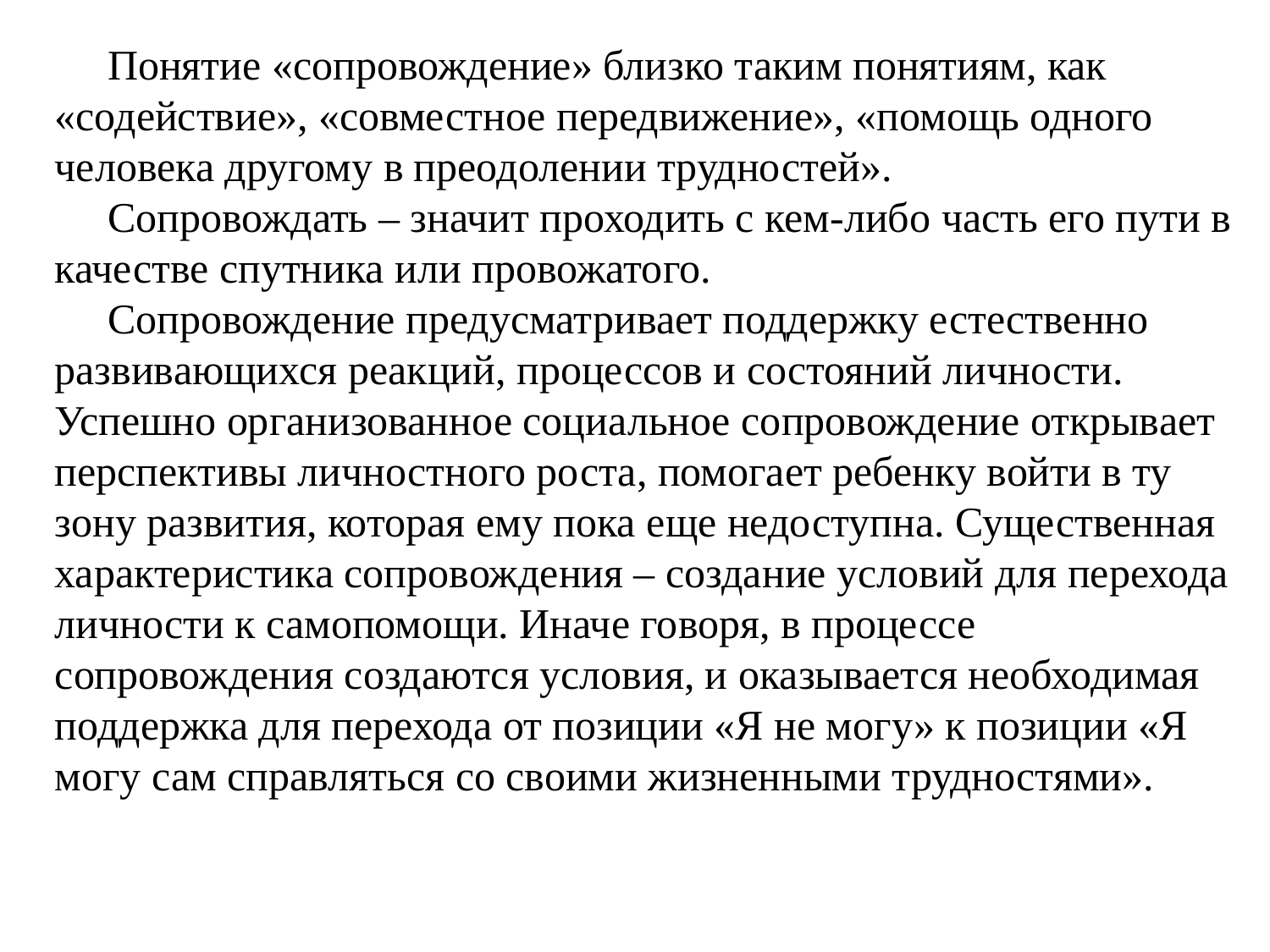

Понятие «сопровождение» близко таким понятиям, как «содействие», «совместное передвижение», «помощь одного человека другому в преодолении трудностей».
     Сопровождать – значит проходить с кем-либо часть его пути в качестве спутника или провожатого.
     Сопровождение предусматривает поддержку естественно развивающихся реакций, процессов и состояний личности. Успешно организованное социальное сопровождение открывает перспективы личностного роста, помогает ребенку войти в ту зону развития, которая ему пока еще недоступна. Существенная характеристика сопровождения – создание условий для перехода личности к самопомощи. Иначе говоря, в процессе сопровождения создаются условия, и оказывается необходимая поддержка для перехода от позиции «Я не могу» к позиции «Я могу сам справляться со своими жизненными трудностями».